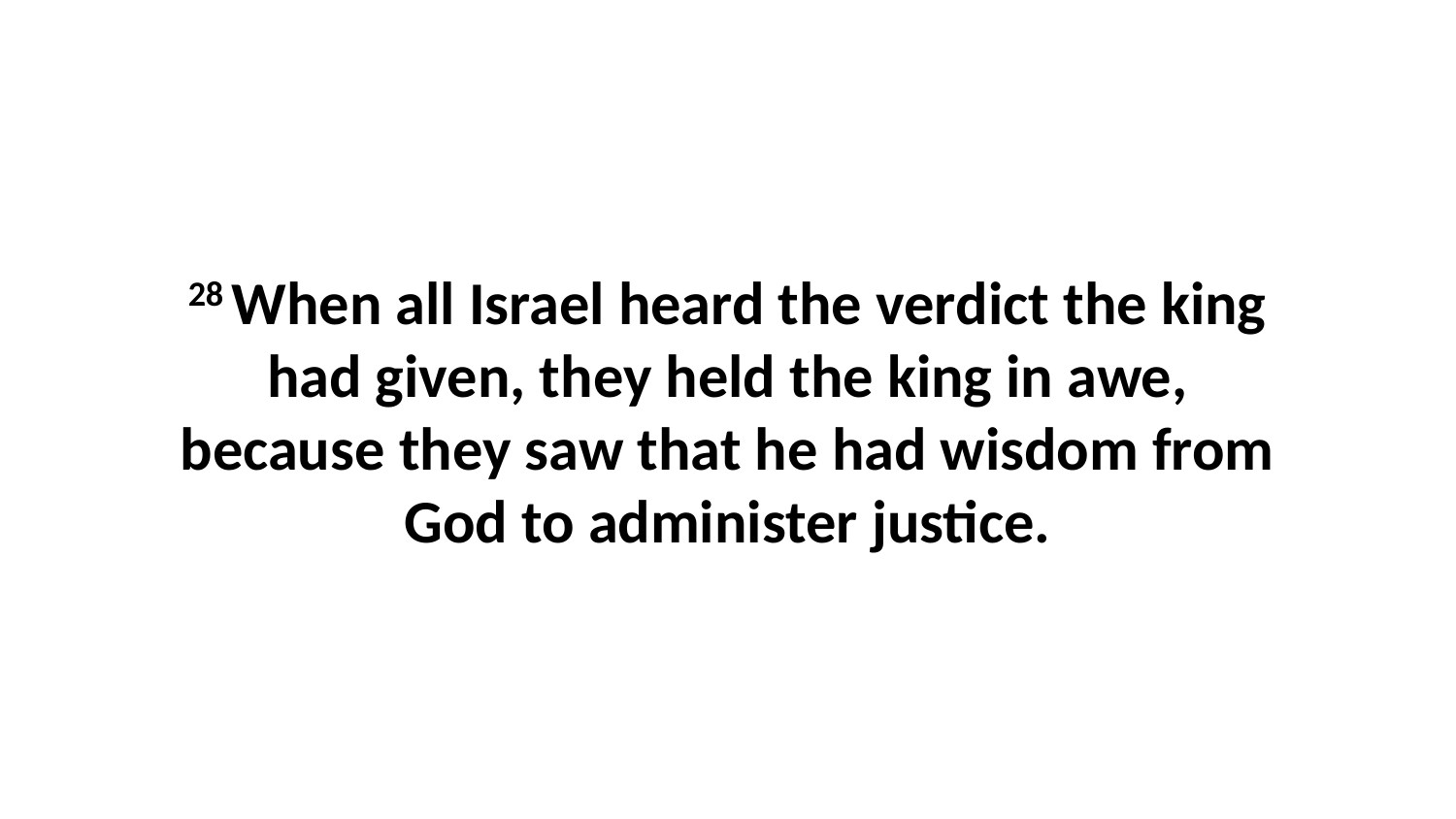

28 When all Israel heard the verdict the king had given, they held the king in awe, because they saw that he had wisdom from God to administer justice.